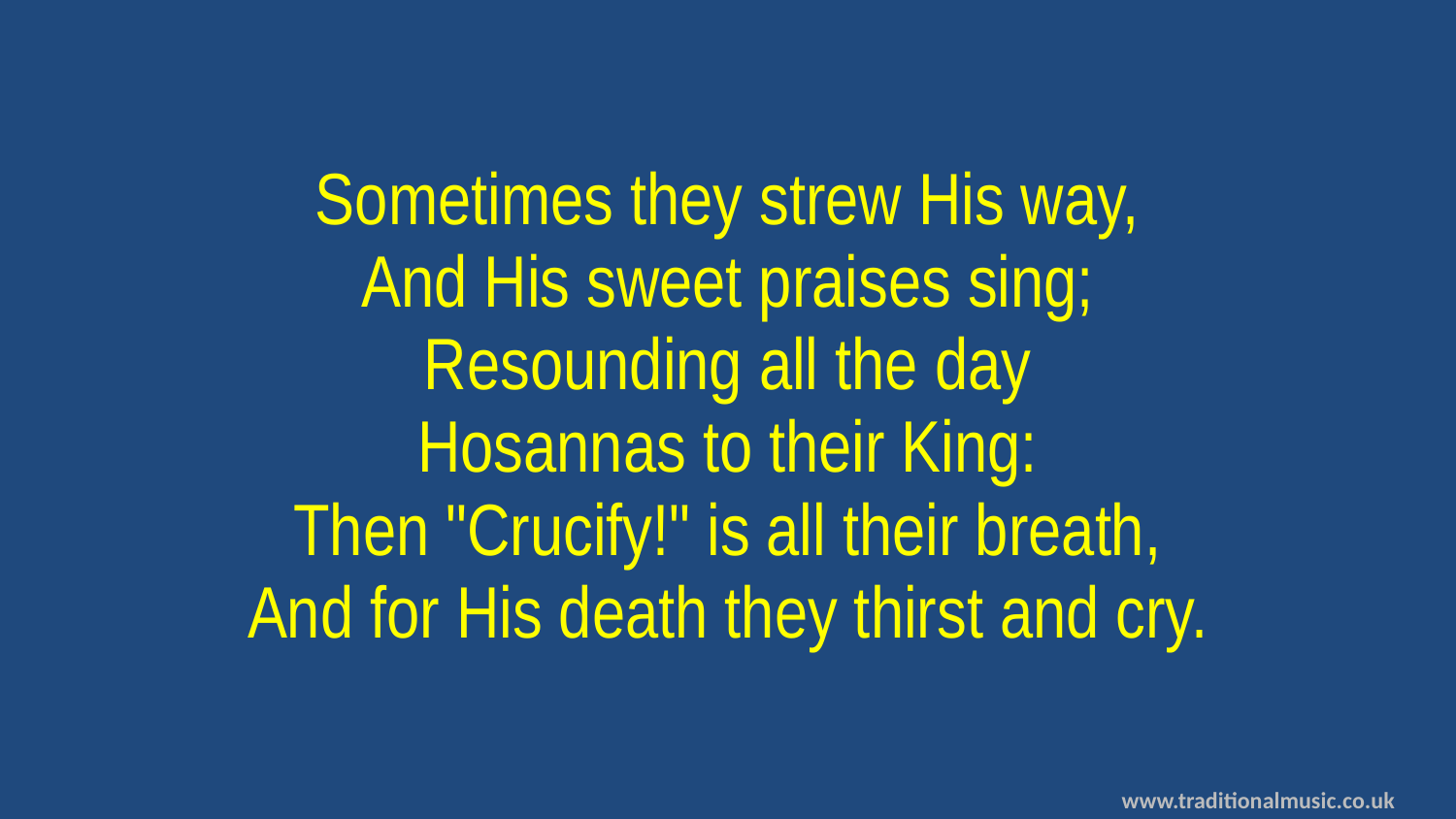

Sometimes they strew His way,
And His sweet praises sing;
Resounding all the day
Hosannas to their King:
Then "Crucify!" is all their breath,
And for His death they thirst and cry.